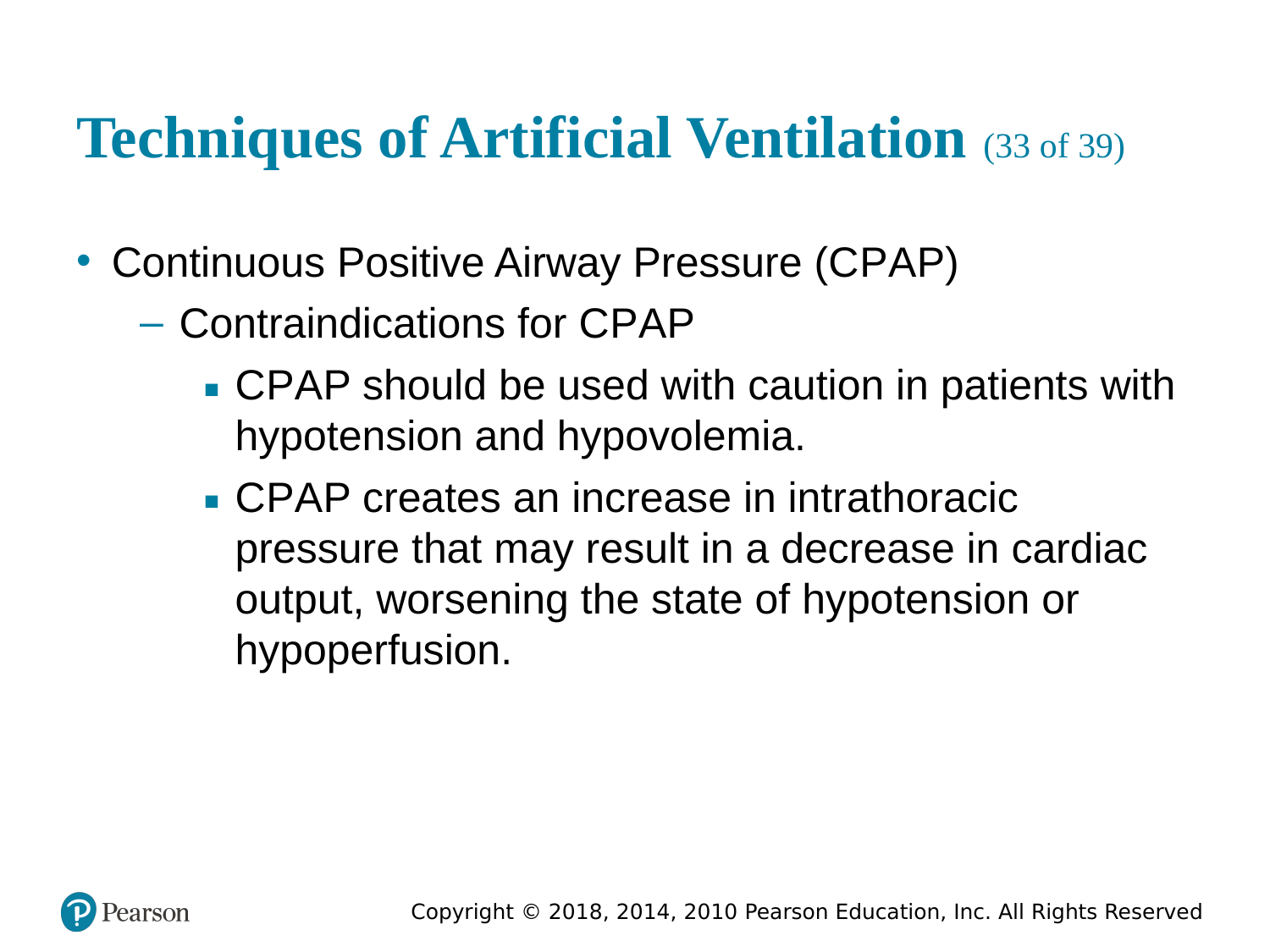

# Techniques of Artificial Ventilation (33 of 39)
Continuous Positive Airway Pressure (C P A P)
Contraindications for C P A P
C P A P should be used with caution in patients with hypotension and hypovolemia.
C P A P creates an increase in intrathoracic pressure that may result in a decrease in cardiac output, worsening the state of hypotension or hypoperfusion.